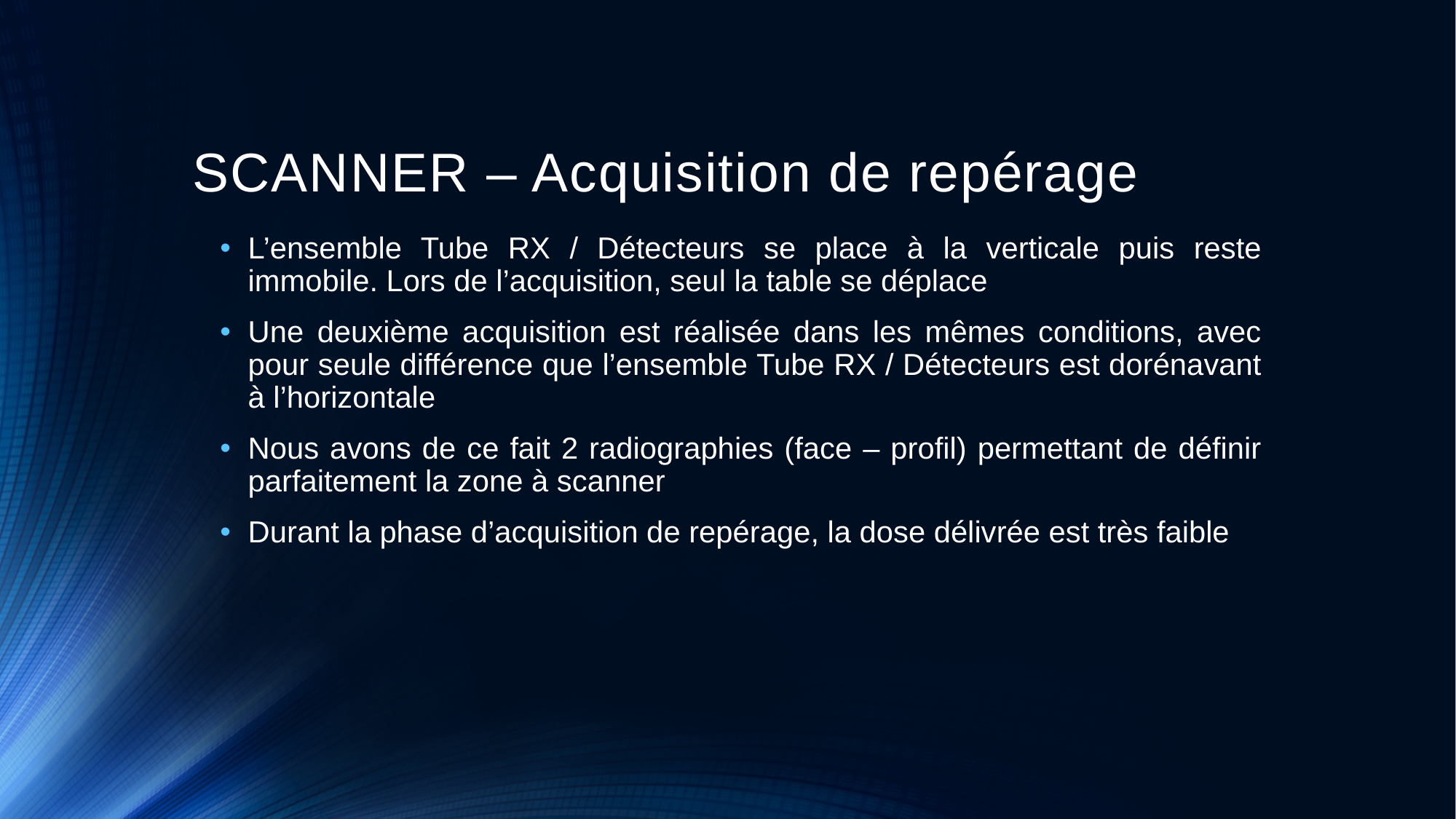

# SCANNER – Acquisition de repérage
L’ensemble Tube RX / Détecteurs se place à la verticale puis reste immobile. Lors de l’acquisition, seul la table se déplace
Une deuxième acquisition est réalisée dans les mêmes conditions, avec pour seule différence que l’ensemble Tube RX / Détecteurs est dorénavant à l’horizontale
Nous avons de ce fait 2 radiographies (face – profil) permettant de définir parfaitement la zone à scanner
Durant la phase d’acquisition de repérage, la dose délivrée est très faible